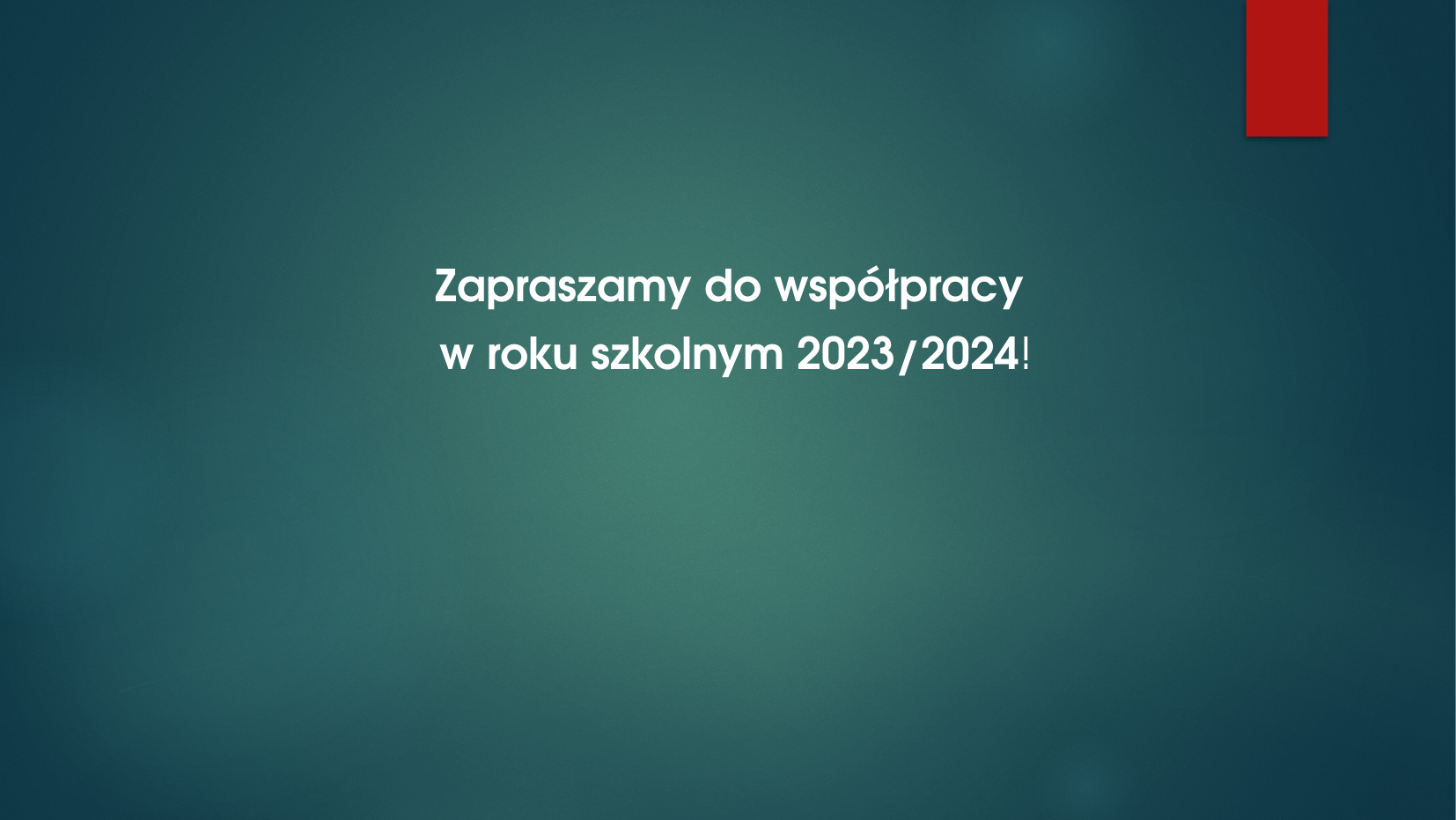

Zapraszamy do współpracy
w roku szkolnym 2023/2024!